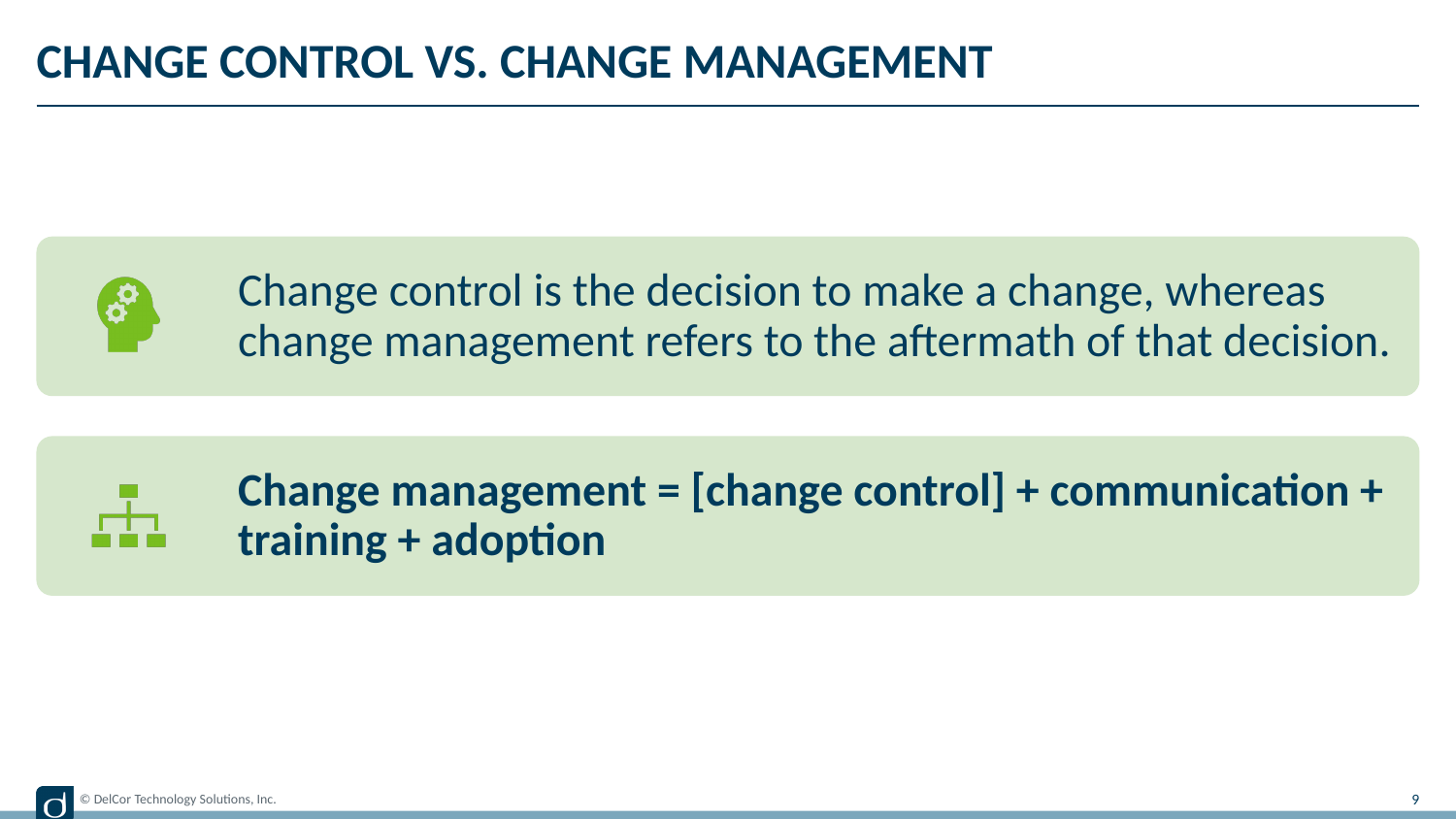

# Change Control vs. Change management
Change control is the decision to make a change, whereas change management refers to the aftermath of that decision.
Change management = [change control] + communication + training + adoption